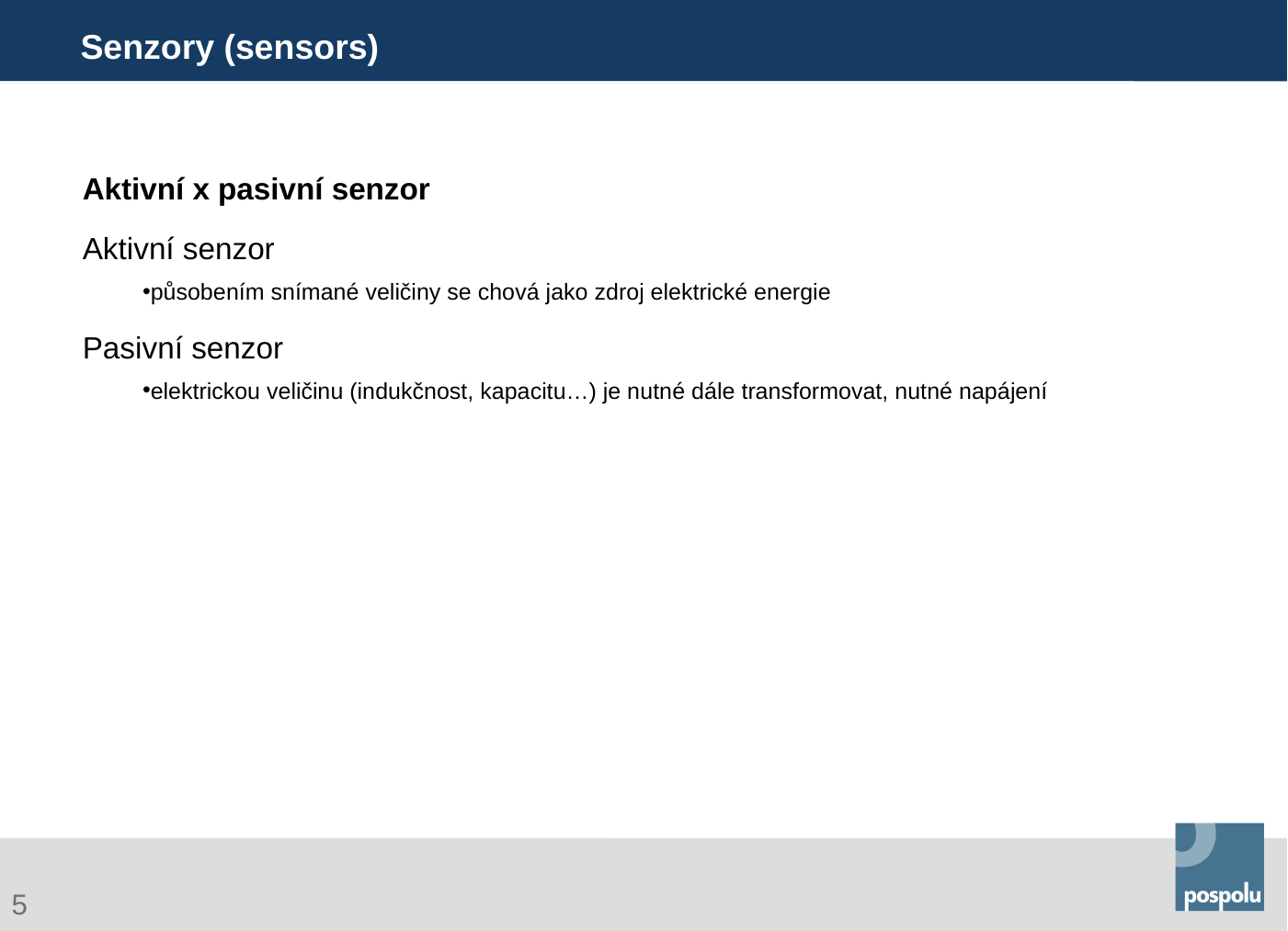

Senzory (sensors)

Aktivní x pasivní senzor
Aktivní senzor
působením snímané veličiny se chová jako zdroj elektrické energie
Pasivní senzor
elektrickou veličinu (indukčnost, kapacitu…) je nutné dále transformovat, nutné napájení

Gasoline Systems

5
TGA | 25.10.2011 | © Robert Bosch spol. s r.o. 2015. Alle Rechte vorbehalten, auch bzgl. jeder Verfügung, Verwertung, Reproduktion, Bearbeitung, Weitergabe sowie für den Fall von Schutzrechtsanmeldungen.